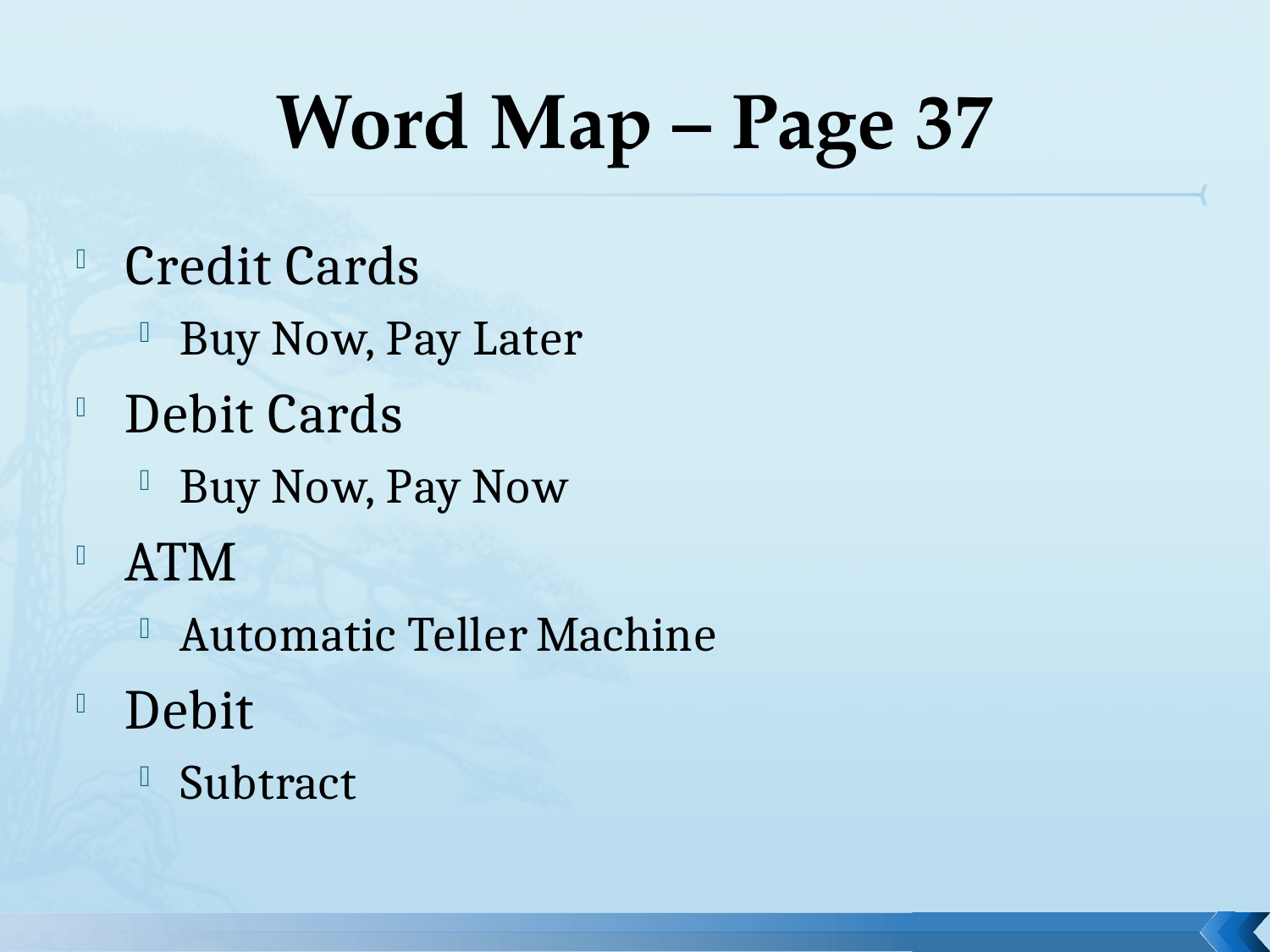

# Word Map – Page 37
Credit Cards
Buy Now, Pay Later
Debit Cards
Buy Now, Pay Now
ATM
Automatic Teller Machine
Debit
Subtract